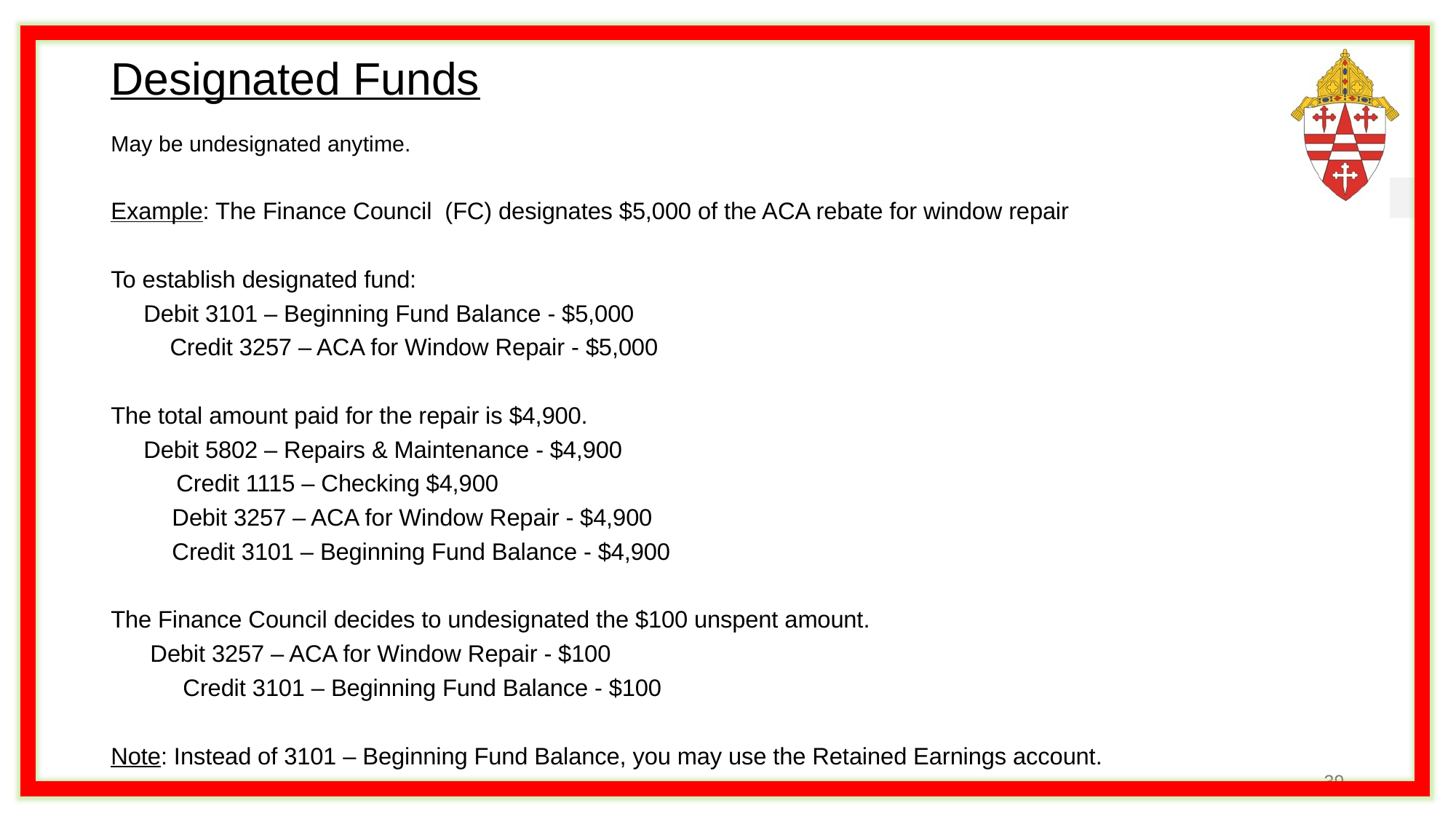

# Designated Funds
May be undesignated anytime.

Example: The Finance Council  (FC) designates $5,000 of the ACA rebate for window repair

To establish designated fund:
     Debit 3101 – Beginning Fund Balance - $5,000
         Credit 3257 – ACA for Window Repair - $5,000

The total amount paid for the repair is $4,900.
     Debit 5802 – Repairs & Maintenance - $4,900
          Credit 1115 – Checking $4,900
	Debit 3257 – ACA for Window Repair - $4,900
		Credit 3101 – Beginning Fund Balance - $4,900

The Finance Council decides to undesignated the $100 unspent amount.
      Debit 3257 – ACA for Window Repair - $100
           Credit 3101 – Beginning Fund Balance - $100

Note: Instead of 3101 – Beginning Fund Balance, you may use the Retained Earnings account.

39